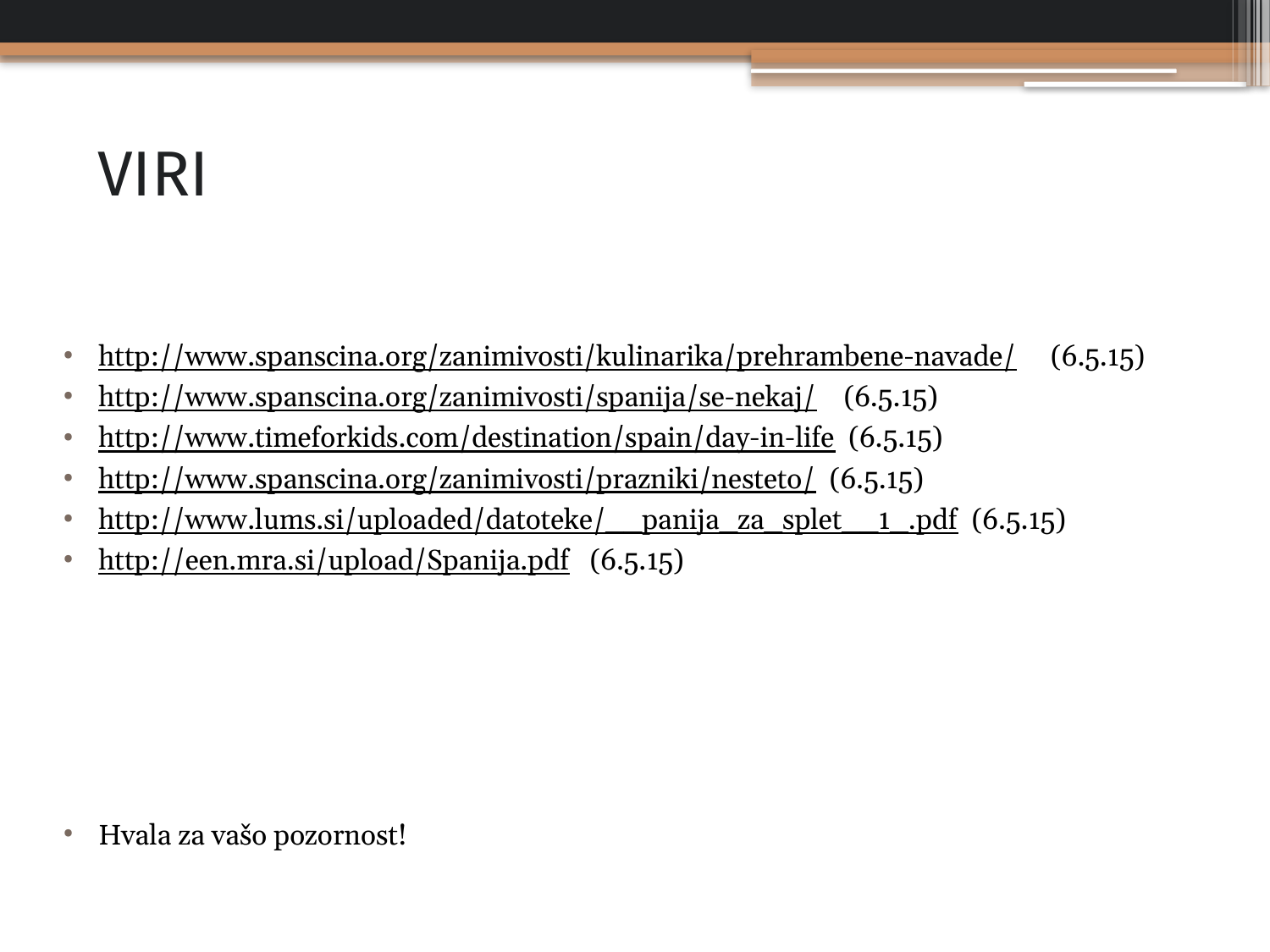

# VIRI

http://www.spanscina.org/zanimivosti/kulinarika/prehrambene-navade/     (6.5.15)
http://www.spanscina.org/zanimivosti/spanija/se-nekaj/    (6.5.15)
http://www.timeforkids.com/destination/spain/day-in-life  (6.5.15)
http://www.spanscina.org/zanimivosti/prazniki/nesteto/  (6.5.15)
http://www.lums.si/uploaded/datoteke/__panija_za_splet__1_.pdf  (6.5.15)
http://een.mra.si/upload/Spanija.pdf   (6.5.15)

Hvala za vašo pozornost!